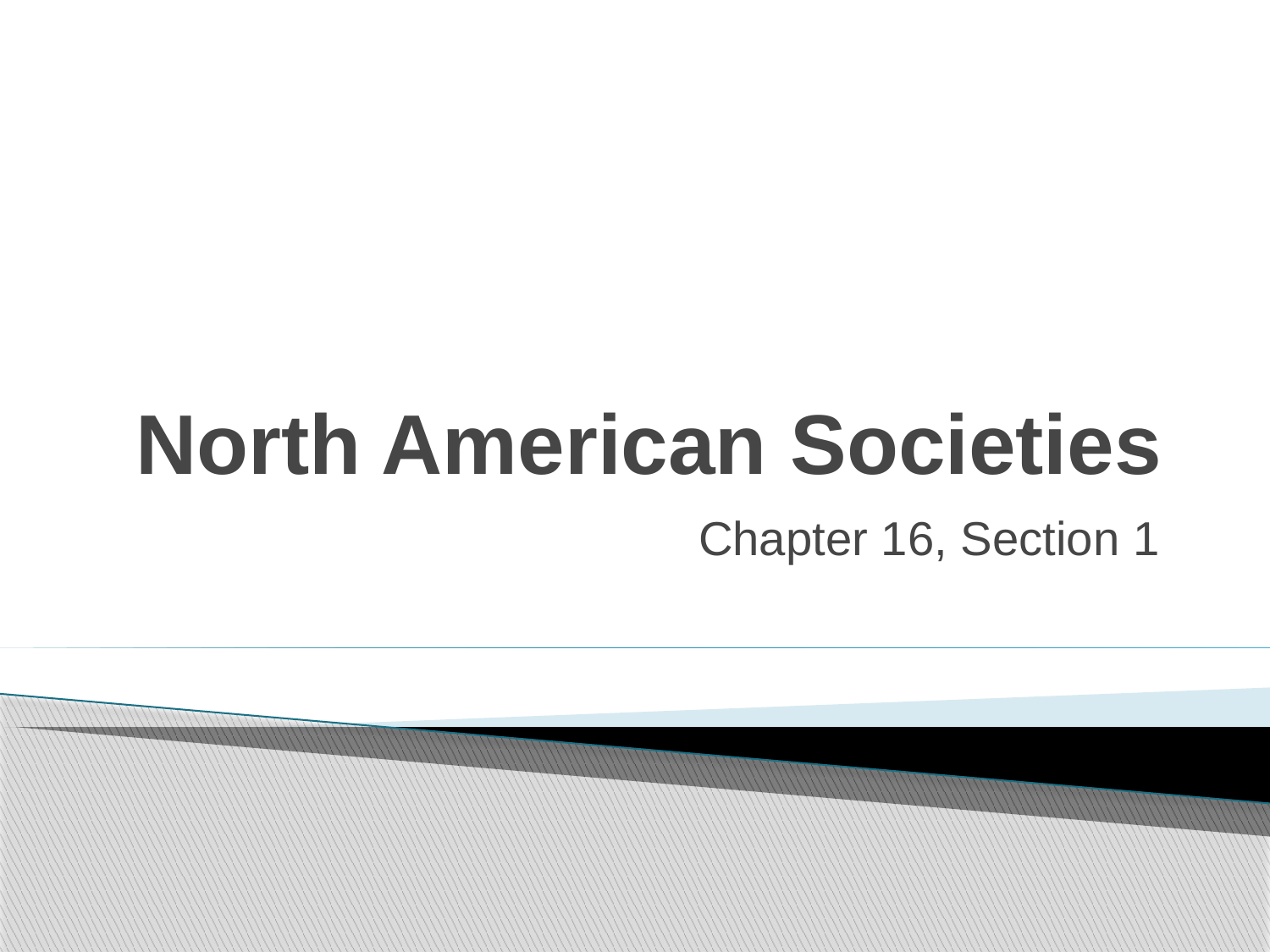

# North American Societies
Chapter 16, Section 1